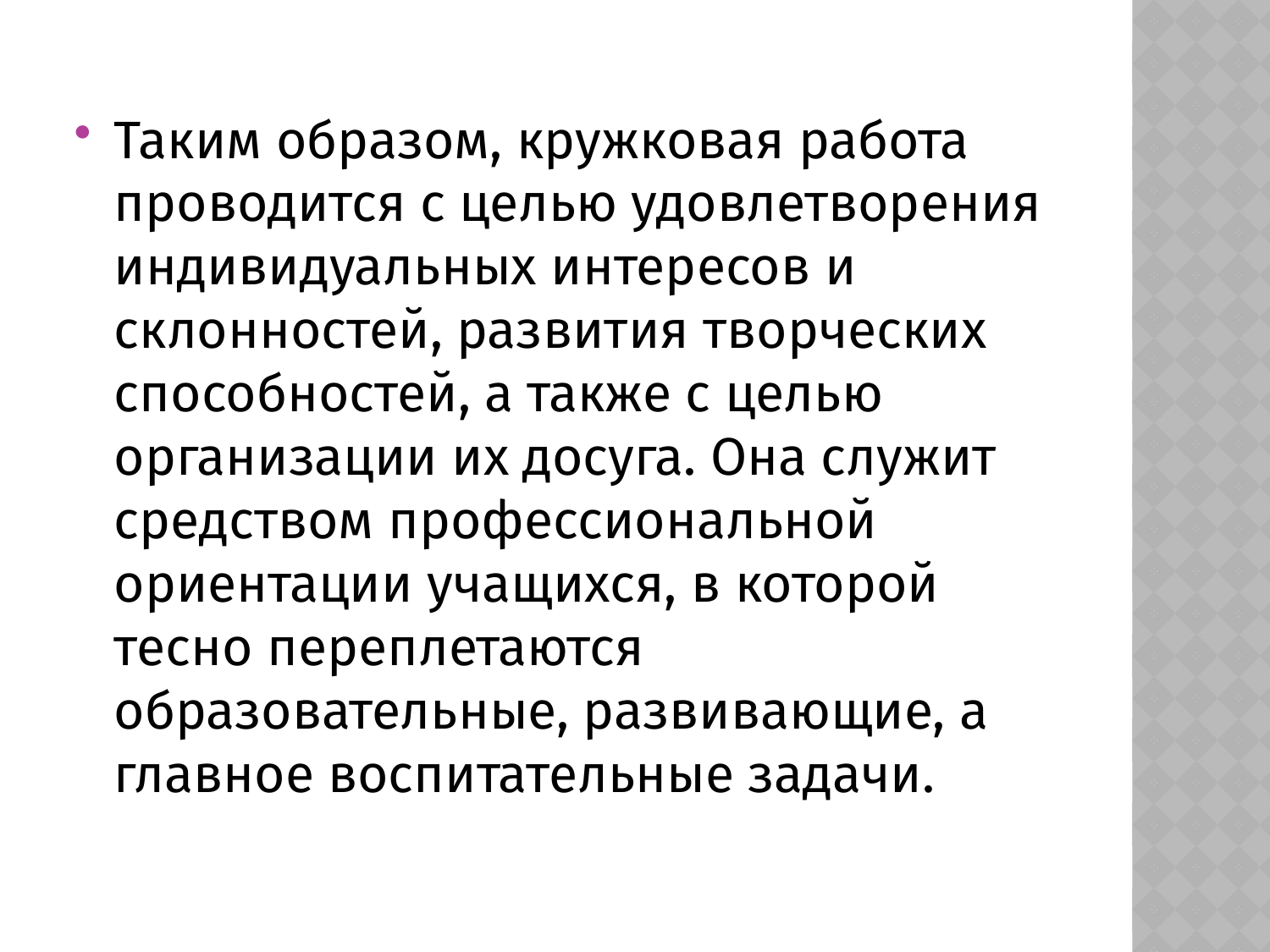

#
Таким образом, кружковая работа проводится с целью удовлетворения индивидуальных интересов и склонностей, развития творческих способностей, а также с целью организации их досуга. Она служит средством профессиональной ориентации учащихся, в которой тесно переплетаются образовательные, развивающие, а главное воспитательные задачи.